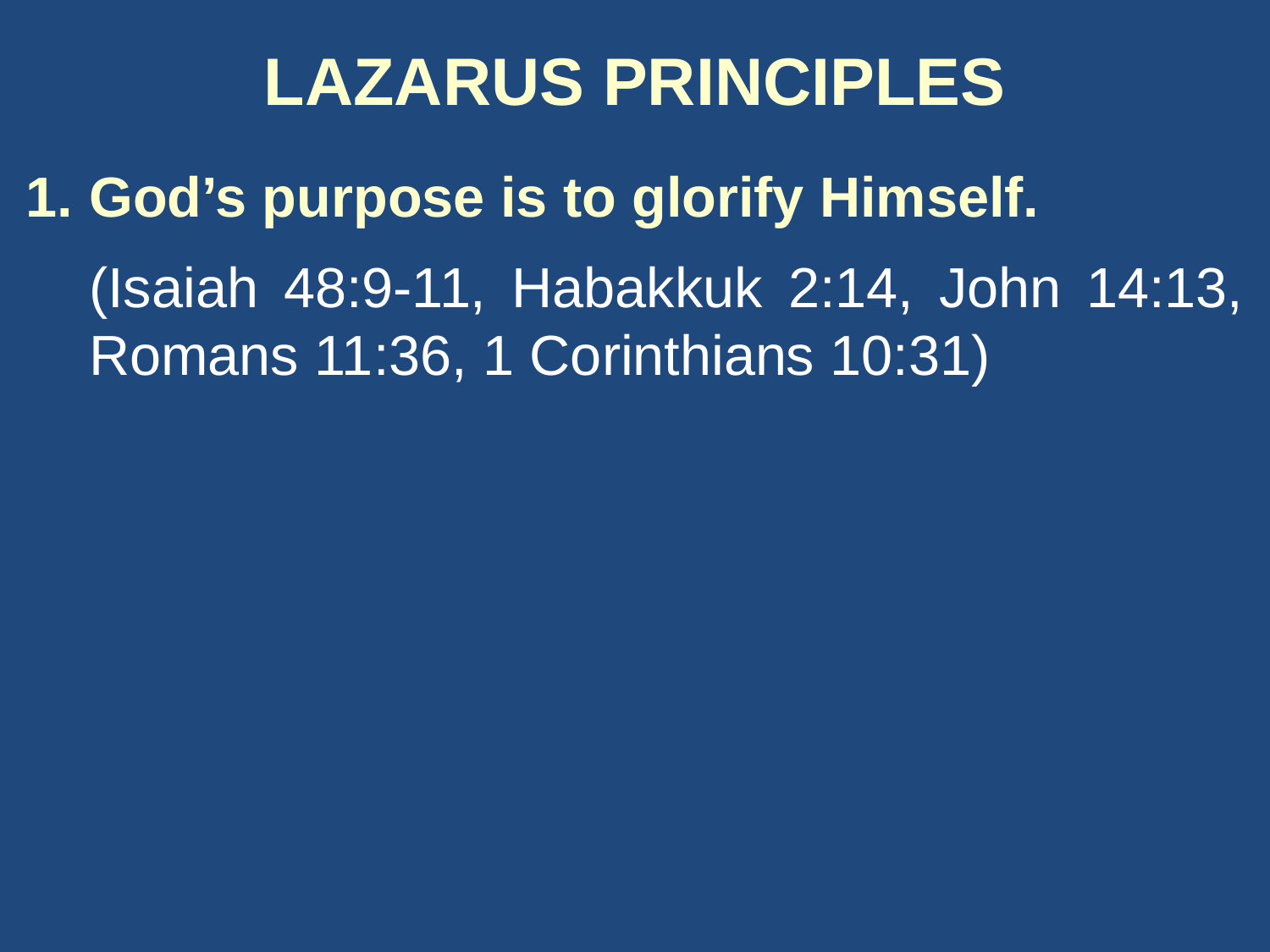

LAZARUS PRINCIPLES
God’s purpose is to glorify Himself.
(Isaiah 48:9-11, Habakkuk 2:14, John 14:13, Romans 11:36, 1 Corinthians 10:31)